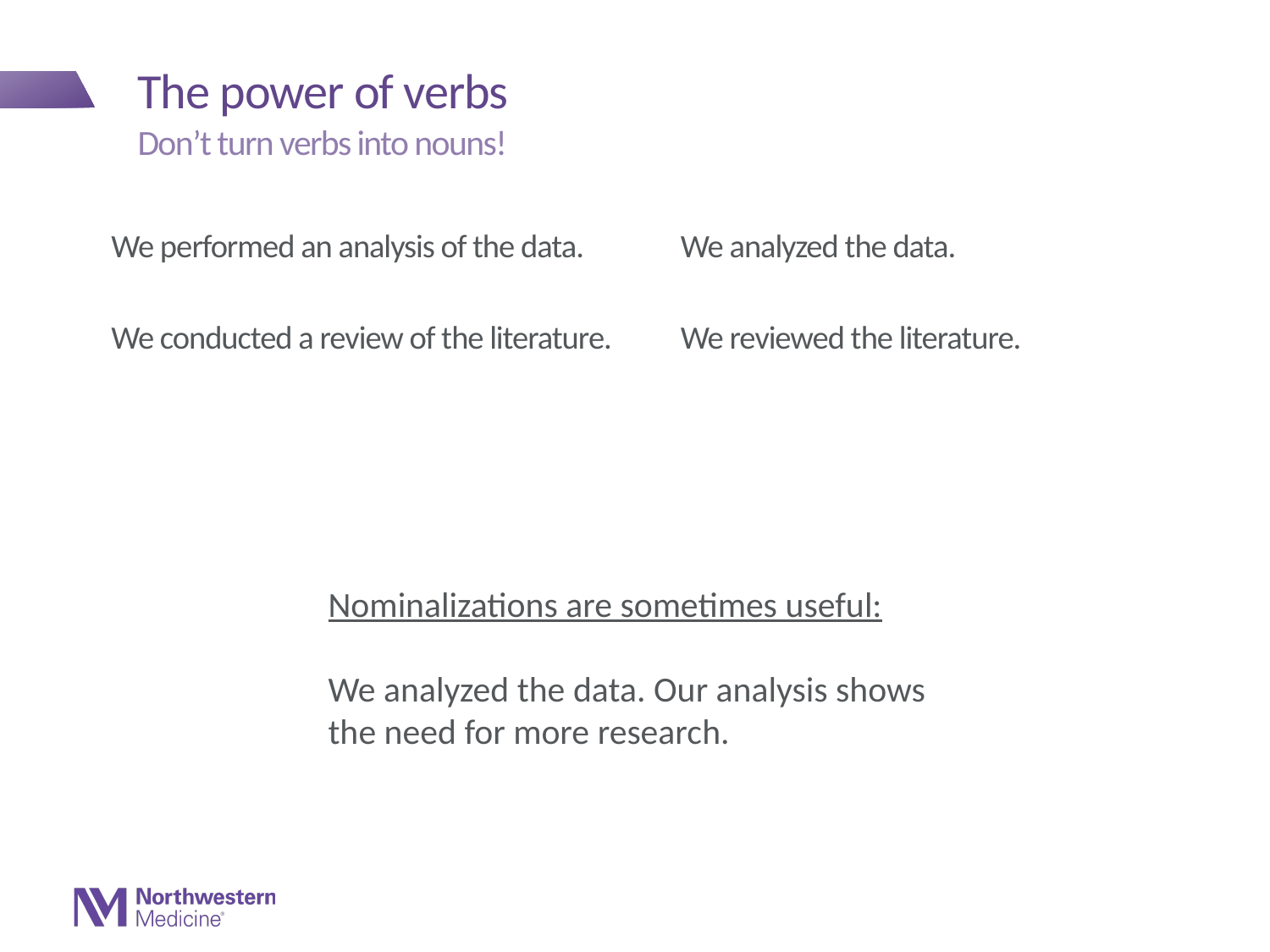

# The power of verbs
Don’t turn verbs into nouns!
We performed an analysis of the data.

We conducted a review of the literature.

We analyzed the data.

We reviewed the literature.

Nominalizations are sometimes useful:

We analyzed the data. Our analysis shows the need for more research.